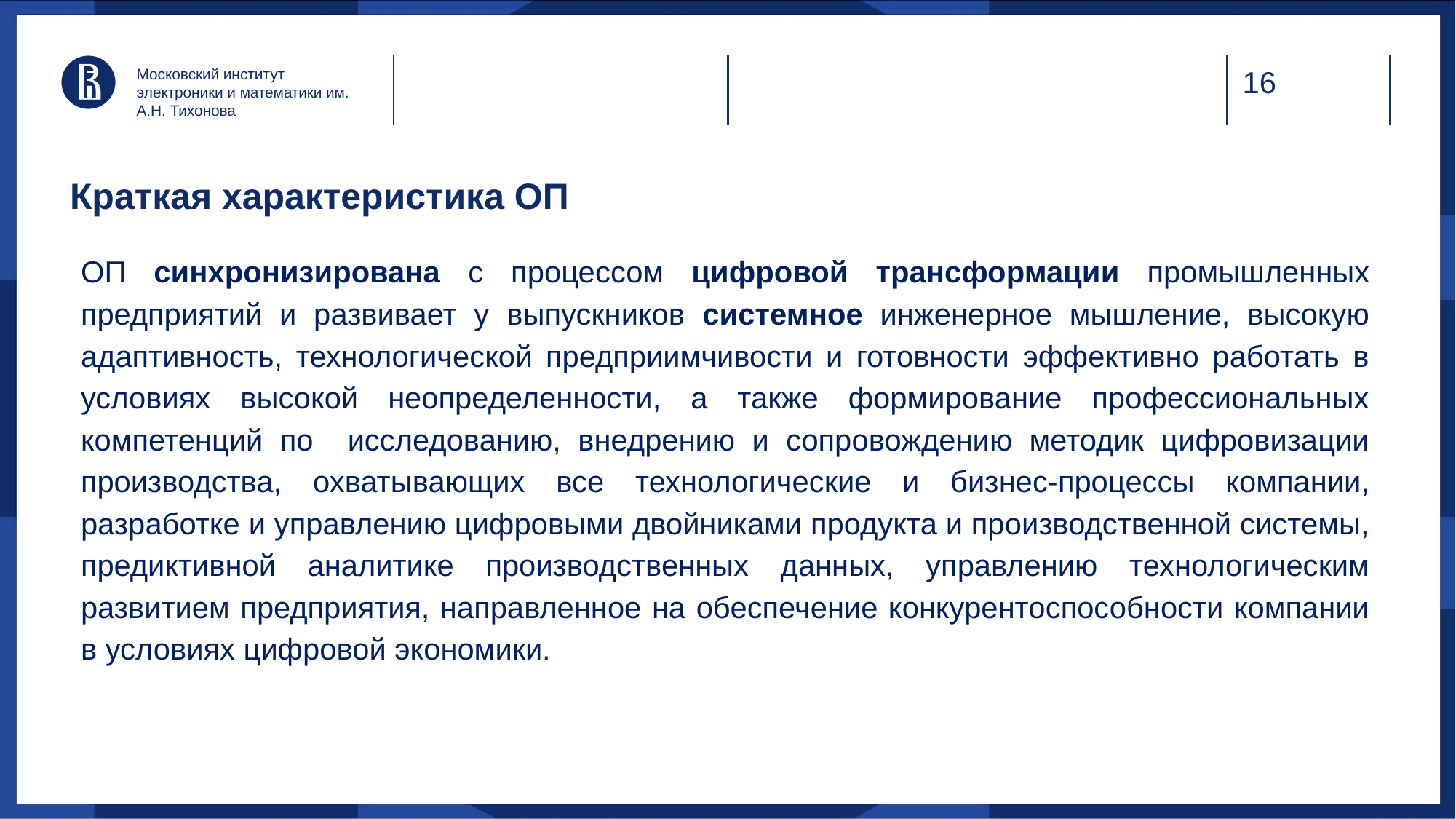

Московский институт электроники и математики им. А.Н. Тихонова

# Краткая характеристика ОП
ОП синхронизирована с процессом цифровой трансформации промышленных предприятий и развивает у выпускников системное инженерное мышление, высокую адаптивность, технологической предприимчивости и готовности эффективно работать в условиях высокой неопределенности, а также формирование профессиональных компетенций по  исследованию, внедрению и сопровождению методик цифровизации производства, охватывающих все технологические и бизнес-процессы компании, разработке и управлению цифровыми двойниками продукта и производственной системы, предиктивной аналитике производственных данных, управлению технологическим развитием предприятия, направленное на обеспечение конкурентоспособности компании в условиях цифровой экономики.